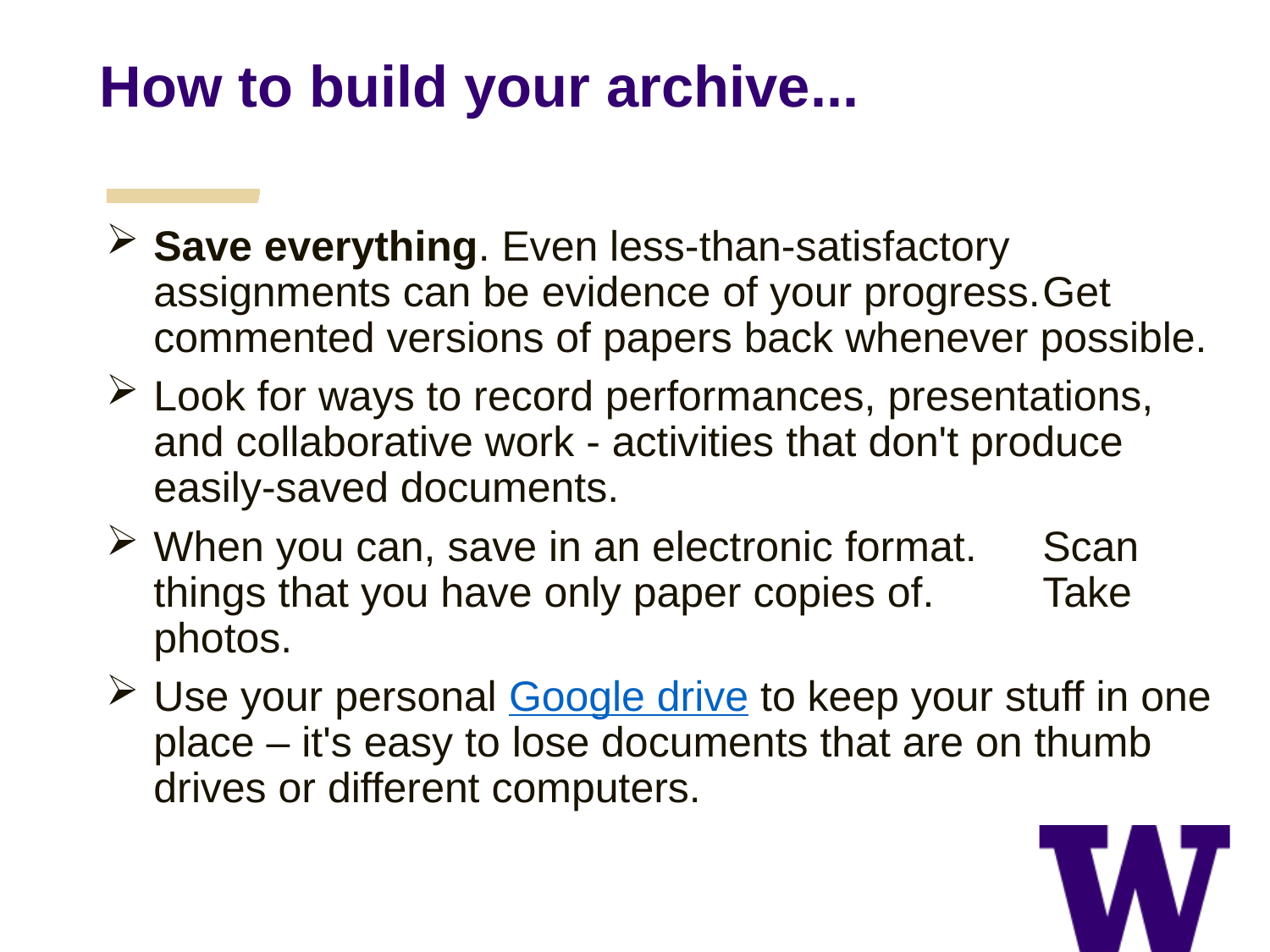

How to build your archive...
Save everything. Even less-than-satisfactory assignments can be evidence of your progress.	Get commented versions of papers back whenever possible.
Look for ways to record performances, presentations, and collaborative work - activities that don't produce easily-saved documents.
When you can, save in an electronic format.	Scan things that you have only paper copies of.	Take photos.
Use your personal Google drive to keep your stuff in one place – it's easy to lose documents that are on thumb drives or different computers.